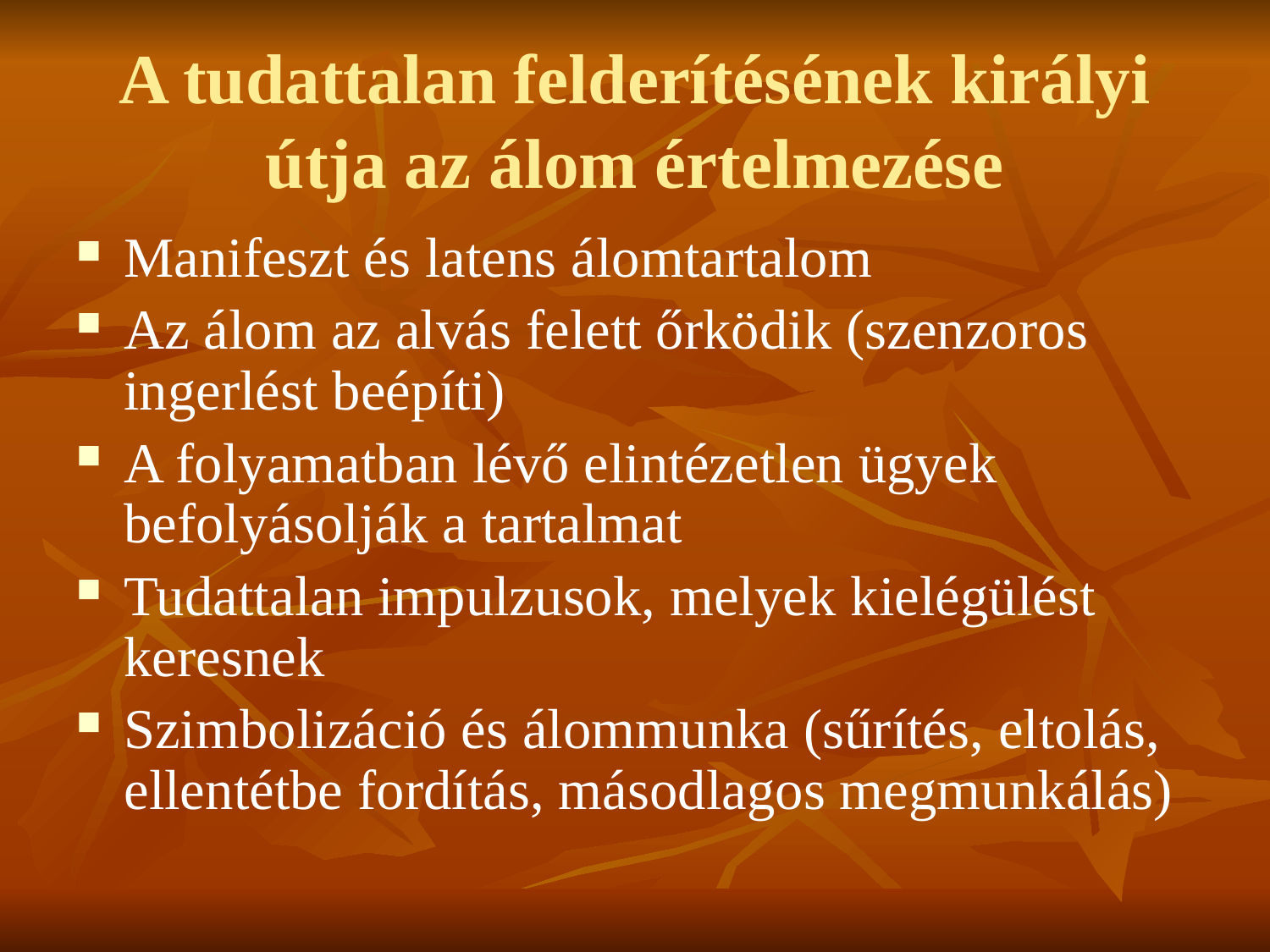

# A tudattalan felderítésének királyi útja az álom értelmezése
Manifeszt és latens álomtartalom
Az álom az alvás felett őrködik (szenzoros ingerlést beépíti)
A folyamatban lévő elintézetlen ügyek befolyásolják a tartalmat
Tudattalan impulzusok, melyek kielégülést keresnek
Szimbolizáció és álommunka (sűrítés, eltolás, ellentétbe fordítás, másodlagos megmunkálás)